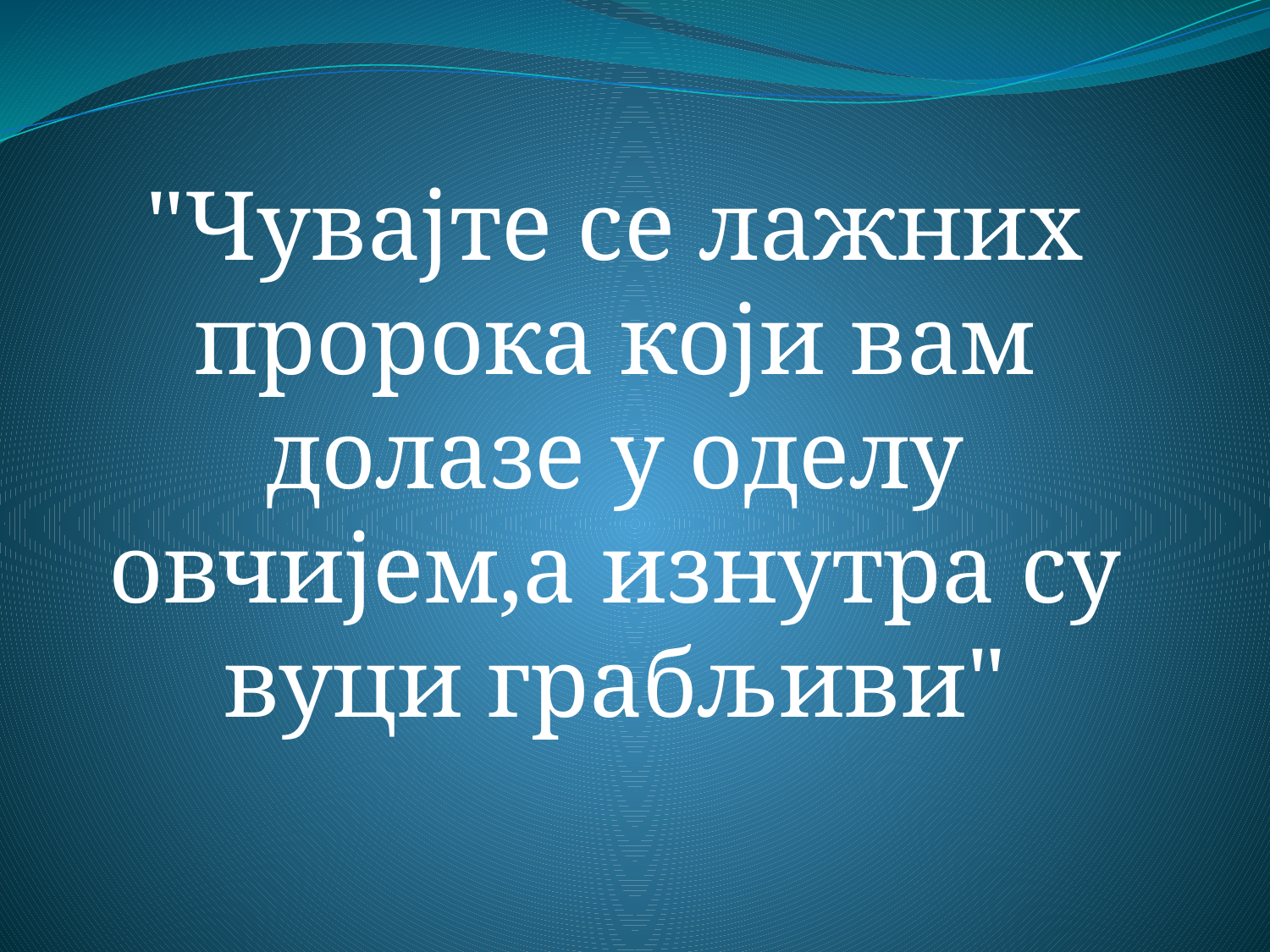

"Чувајте се лажних пророка који вам долазе у оделу овчијем,а изнутра су вуци грабљиви"